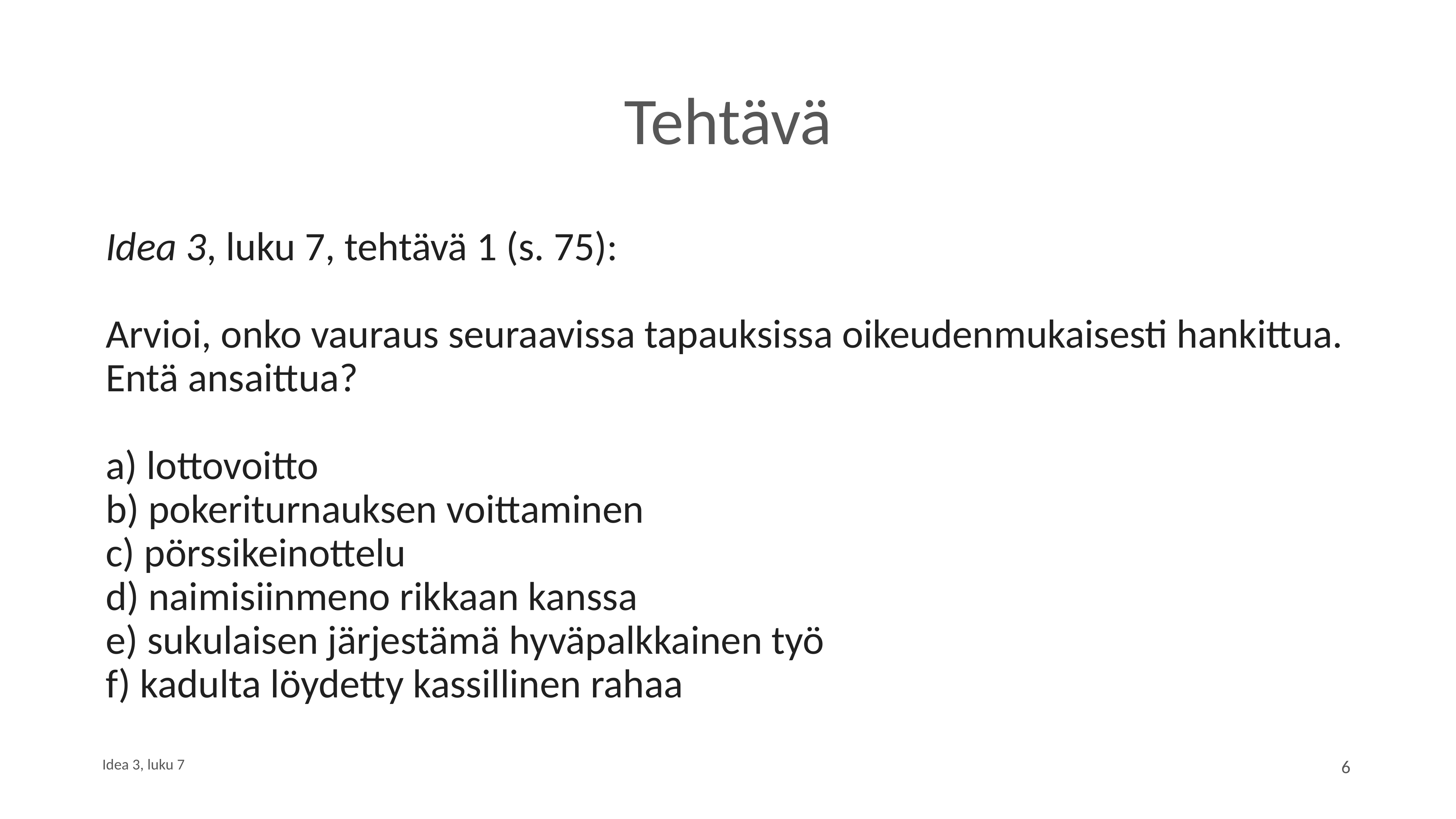

# Tehtävä
Idea 3, luku 7, tehtävä 1 (s. 75):

Arvioi, onko vauraus seuraavissa tapauksissa oikeudenmukaisesti hankittua. Entä ansaittua?

a) lottovoitto
b) pokeriturnauksen voittaminen
c) pörssikeinottelu
d) naimisiinmeno rikkaan kanssa
e) sukulaisen järjestämä hyväpalkkainen työ
f) kadulta löydetty kassillinen rahaa
Idea 3, luku 7
6